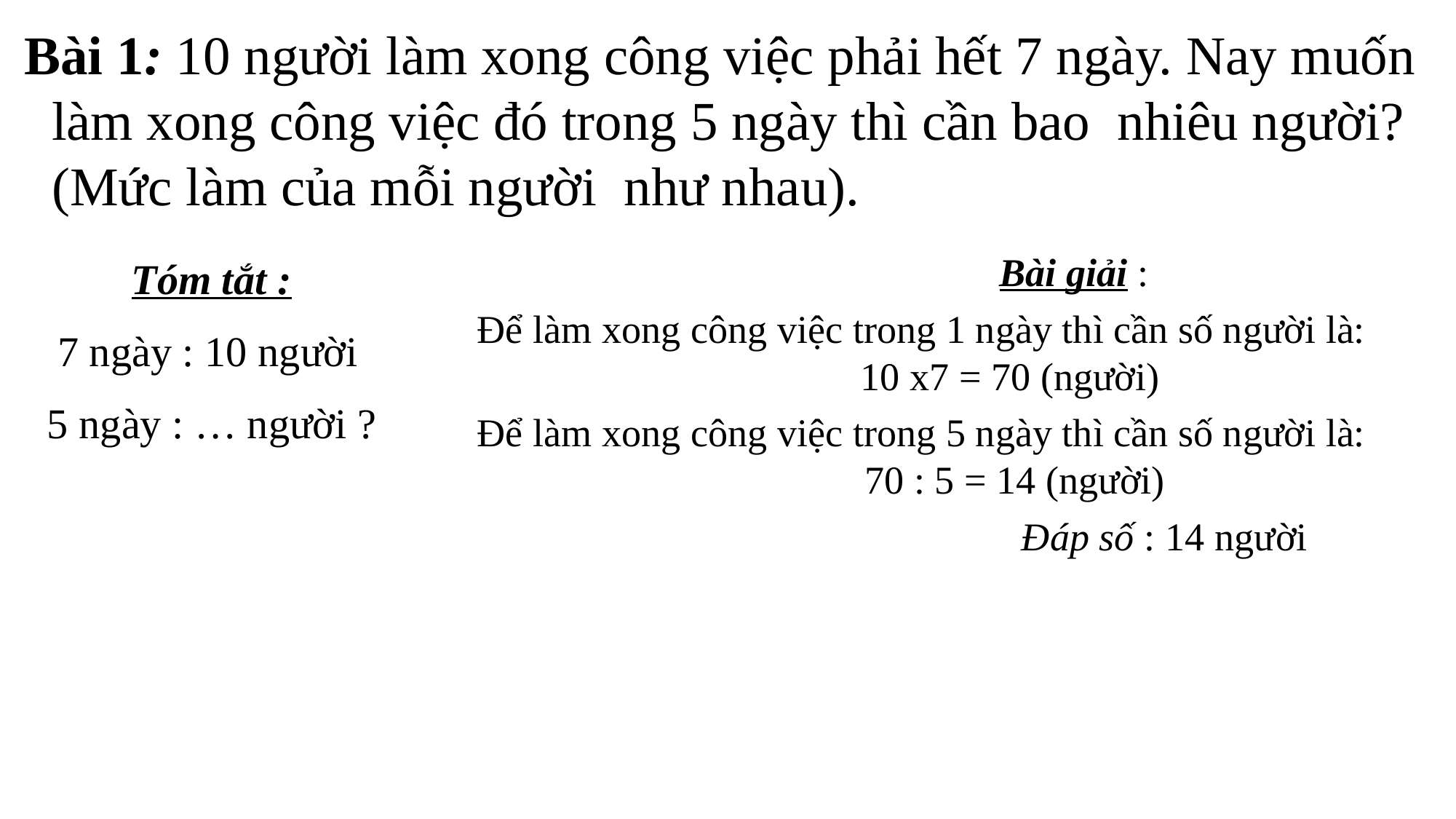

Bài 1: 10 người làm xong công việc phải hết 7 ngày. Nay muốn làm xong công việc đó trong 5 ngày thì cần bao  nhiêu người? (Mức làm của mỗi người  như nhau).
                          Bài giải :
Để làm xong công việc trong 1 ngày thì cần số người là:                   10 x7 = 70 (người)
Để làm xong công việc trong 5 ngày thì cần số người là:                    70 : 5 = 14 (người)
              			 Đáp số : 14 người

        Tóm tắt :
 7 ngày : 10 người
5 ngày : … người ?